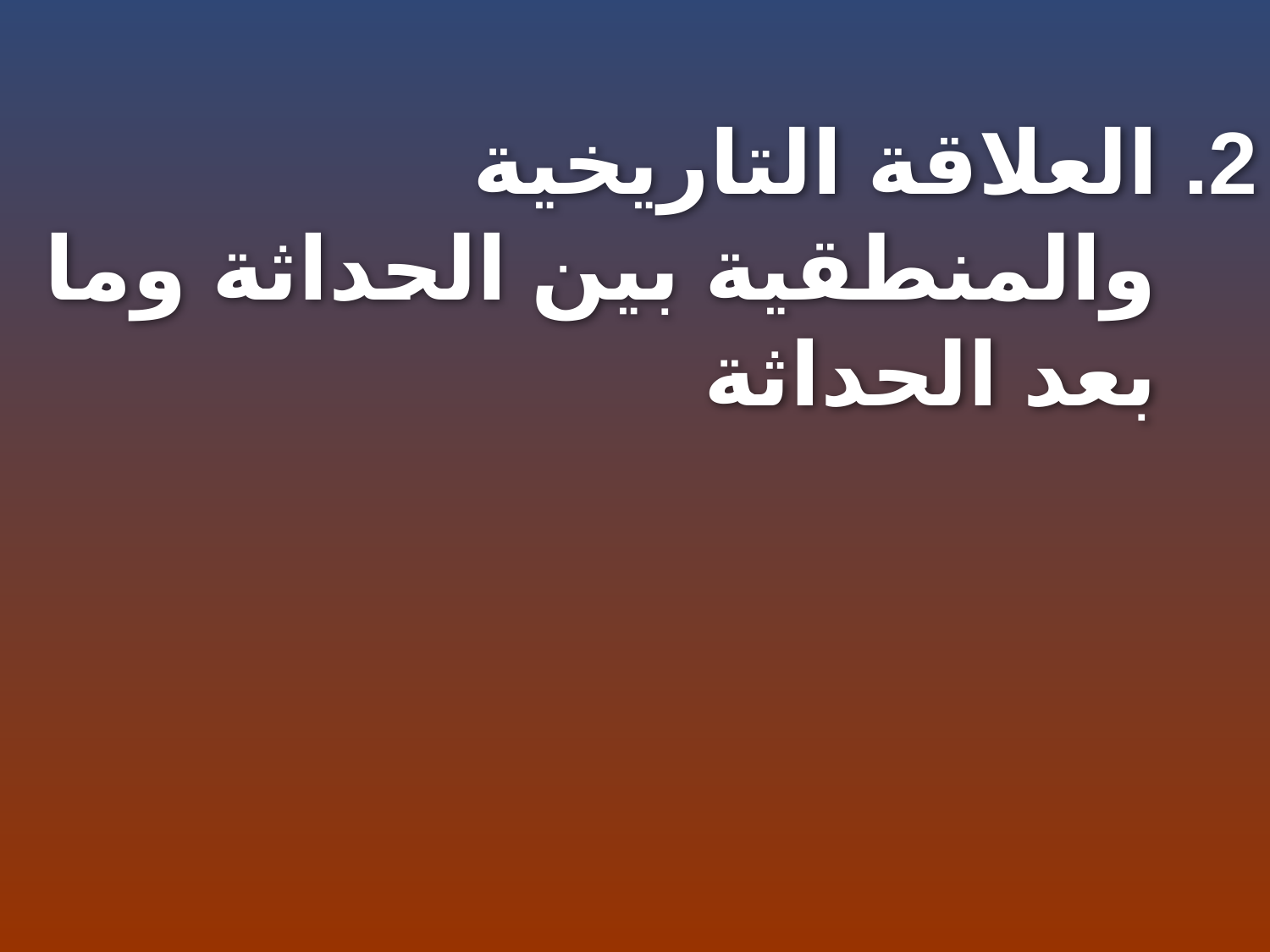

2. العلاقة التاريخية والمنطقية بين الحداثة وما بعد الحداثة